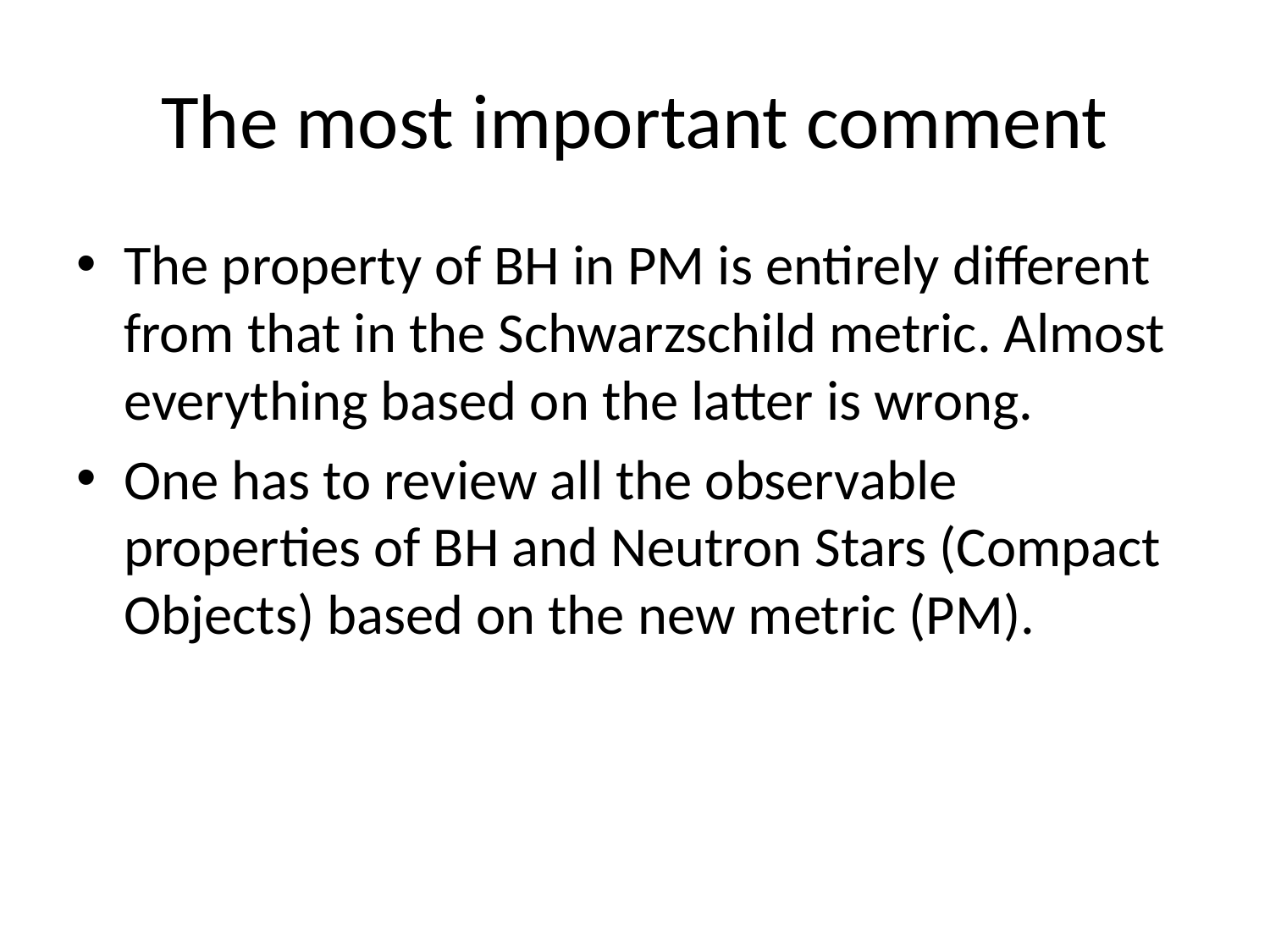

# The most important comment
The property of BH in PM is entirely different from that in the Schwarzschild metric. Almost everything based on the latter is wrong.
One has to review all the observable properties of BH and Neutron Stars (Compact Objects) based on the new metric (PM).